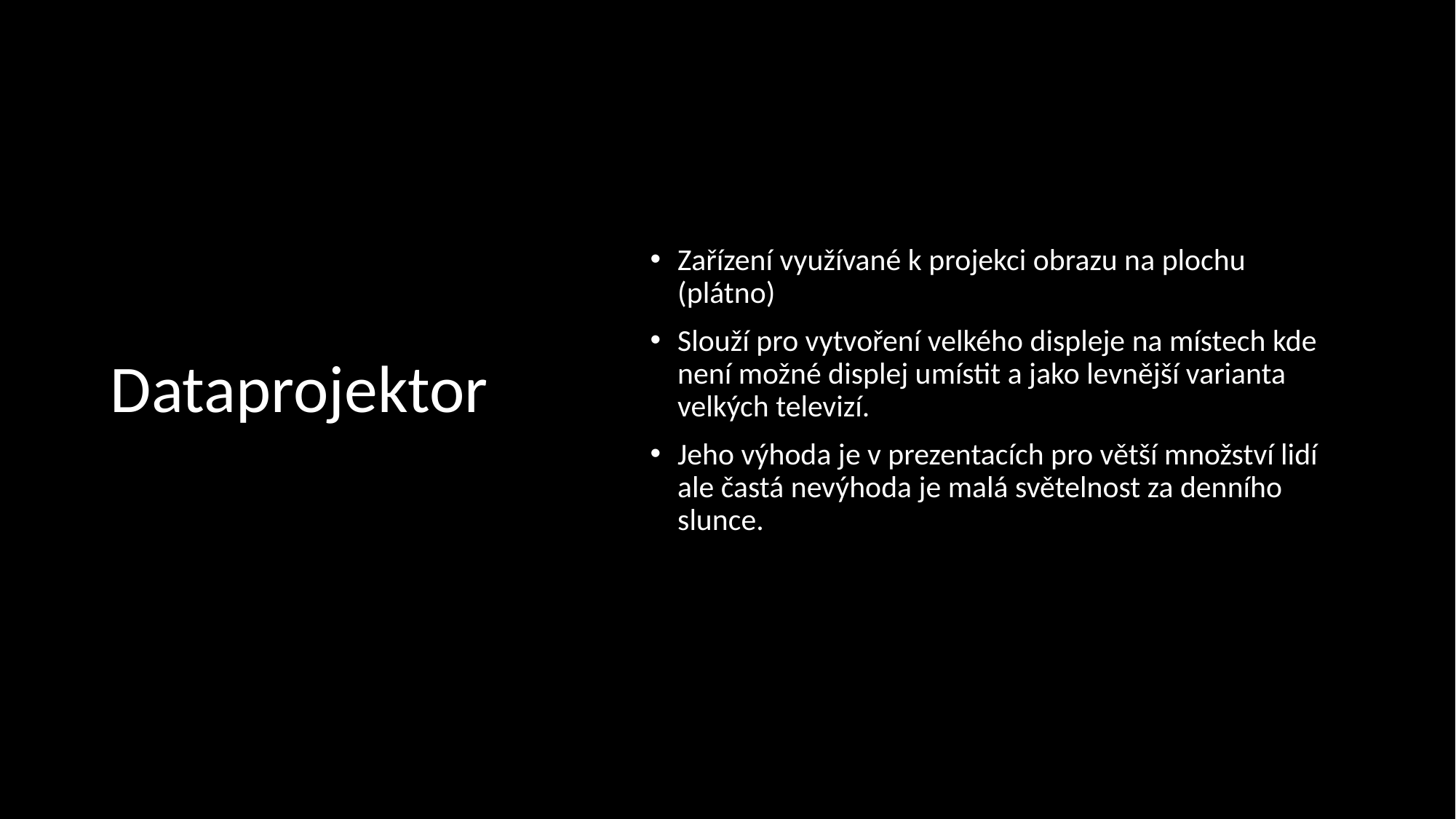

# Dataprojektor
Zařízení využívané k projekci obrazu na plochu (plátno)
Slouží pro vytvoření velkého displeje na místech kde není možné displej umístit a jako levnější varianta velkých televizí.
Jeho výhoda je v prezentacích pro větší množství lidí ale častá nevýhoda je malá světelnost za denního slunce.